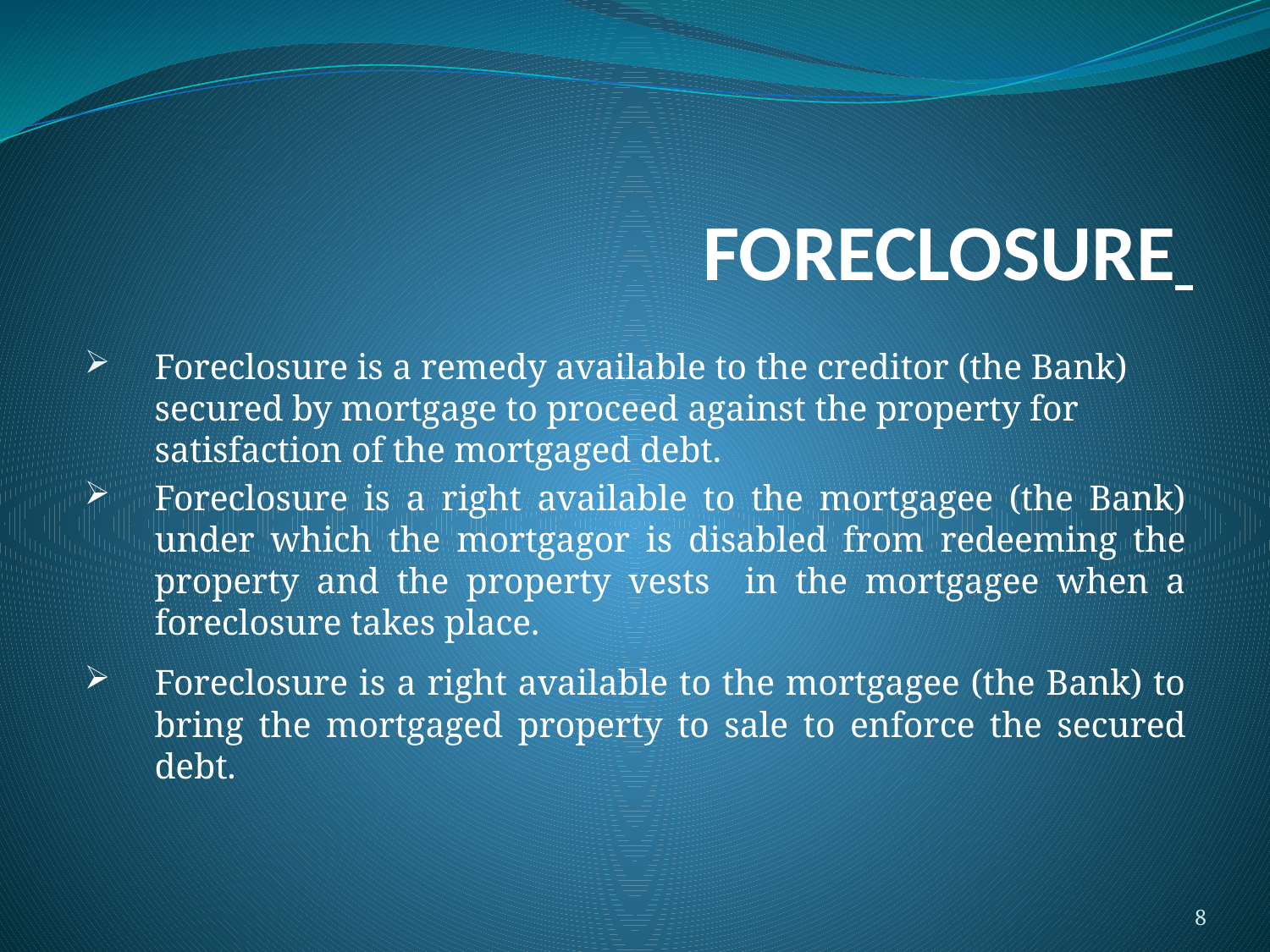

# FORECLOSURE
Foreclosure is a remedy available to the creditor (the Bank) secured by mortgage to proceed against the property for satisfaction of the mortgaged debt.
Foreclosure is a right available to the mortgagee (the Bank) under which the mortgagor is disabled from redeeming the property and the property vests  in the mortgagee when a foreclosure takes place.

Foreclosure is a right available to the mortgagee (the Bank) to bring the mortgaged property to sale to enforce the secured debt.

8